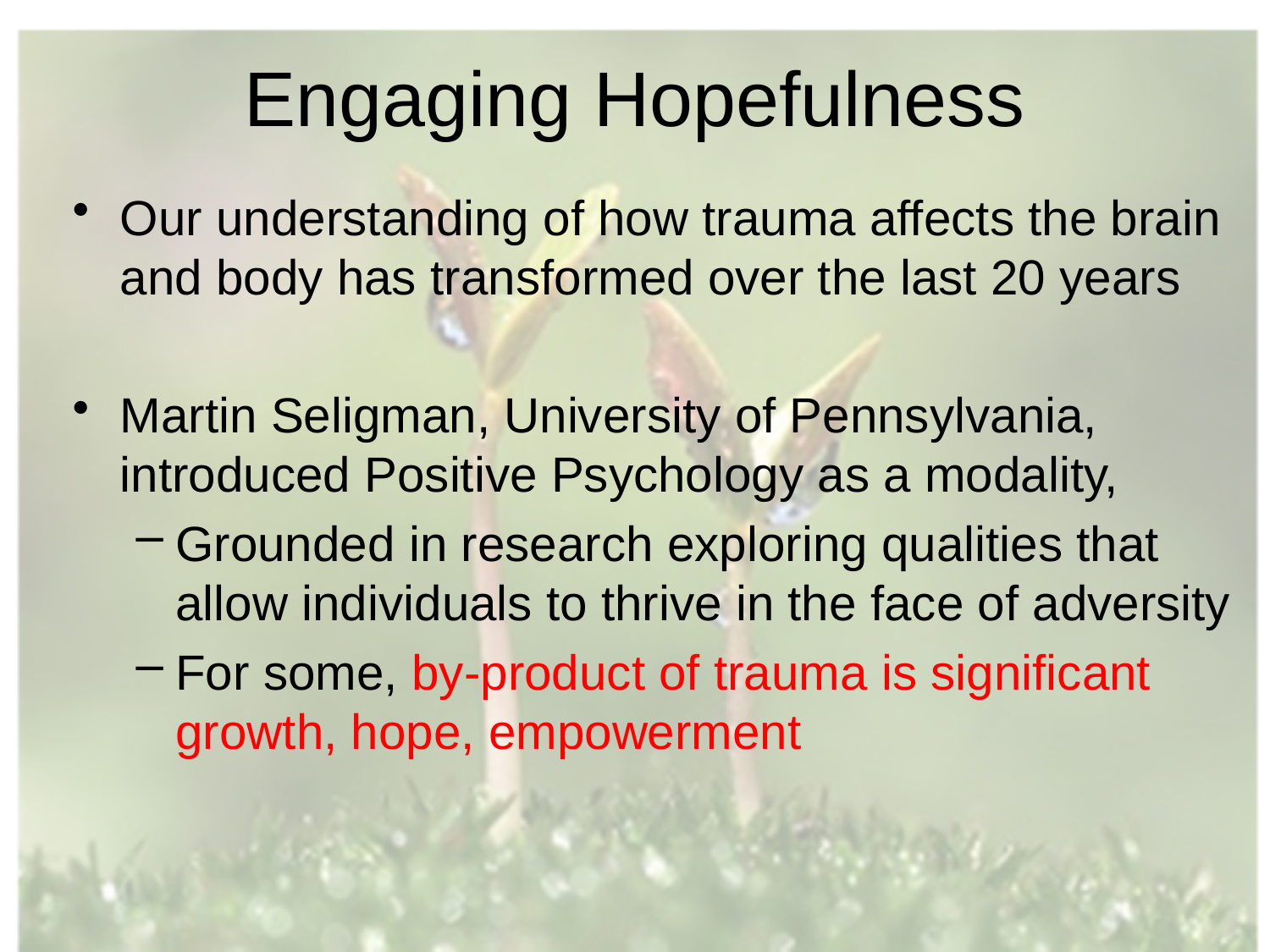

# Engaging Hopefulness
Our understanding of how trauma affects the brain and body has transformed over the last 20 years

Martin Seligman, University of Pennsylvania, introduced Positive Psychology as a modality,
Grounded in research exploring qualities that allow individuals to thrive in the face of adversity
For some, by-product of trauma is significant growth, hope, empowerment